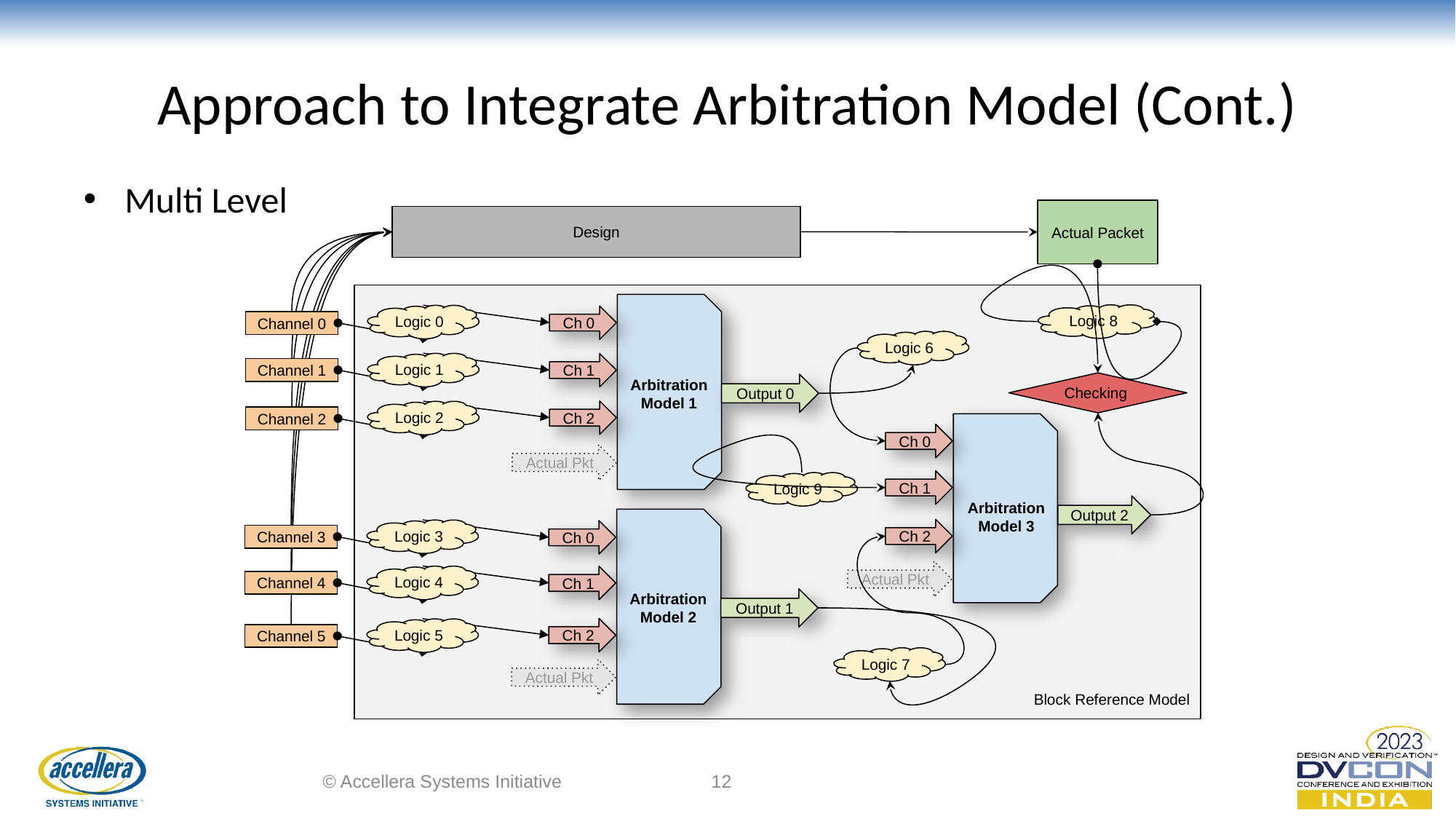

# Approach to Integrate Arbitration Model (Cont.)
Multi Level
Actual Packet
Design
Block Reference Model
Logic 8
Logic 0
Ch 0
Channel 0
Logic 6

Logic 1
Ch 1
Channel 1
Arbitration Model 1
Checking
Output 0
Ch 2
Logic 2
Channel 2
Ch 0
Actual Pkt

Ch 1
Logic 9
Arbitration Model 3
Output 2
Ch 2
Logic 3
Ch 0
Channel 3

Actual Pkt
Logic 4
Ch 1
Channel 4
Arbitration Model 2
Output 1
Ch 2
Logic 5
Channel 5
Logic 7
Actual Pkt
© Accellera Systems Initiative
12